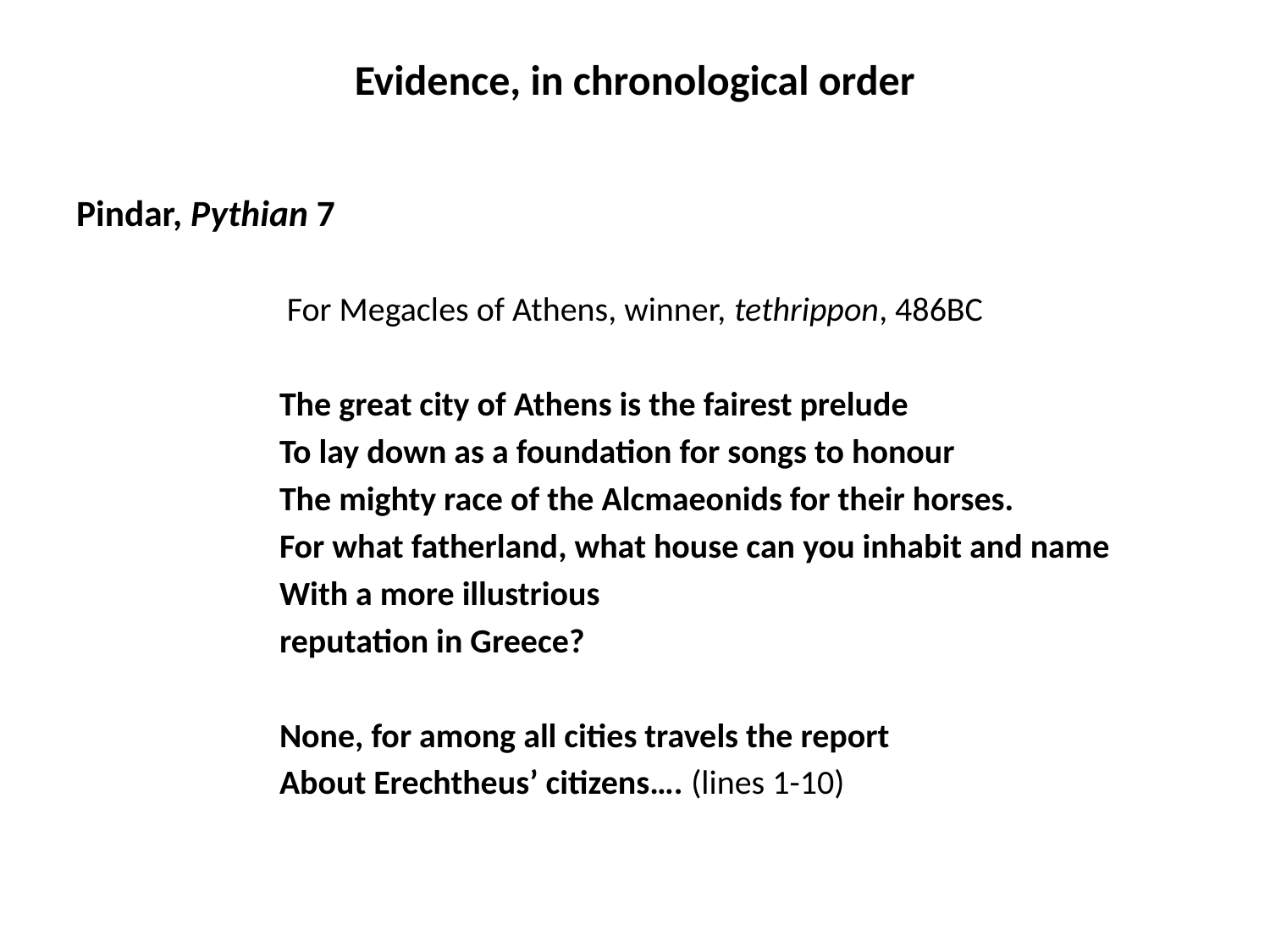

# Evidence, in chronological order
Pindar, Pythian 7

For Megacles of Athens, winner, tethrippon, 486BC

		The great city of Athens is the fairest prelude
		To lay down as a foundation for songs to honour
		The mighty race of the Alcmaeonids for their horses.
		For what fatherland, what house can you inhabit and name
		With a more illustrious
		reputation in Greece?

		None, for among all cities travels the report
		About Erechtheus’ citizens…. (lines 1-10)